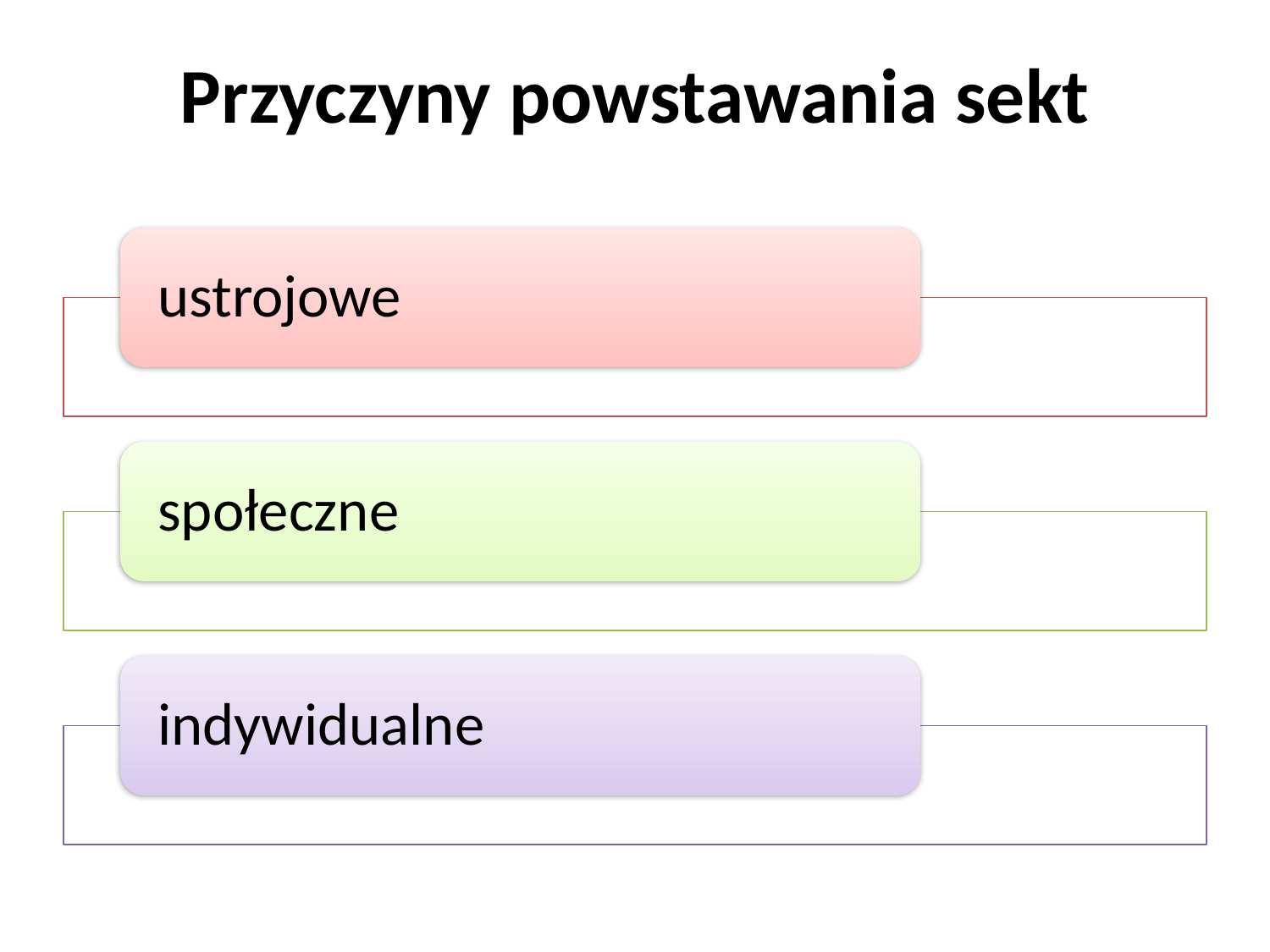

# Przyczyny powstawania sekt
ustrojowe
społeczne
indywidualne